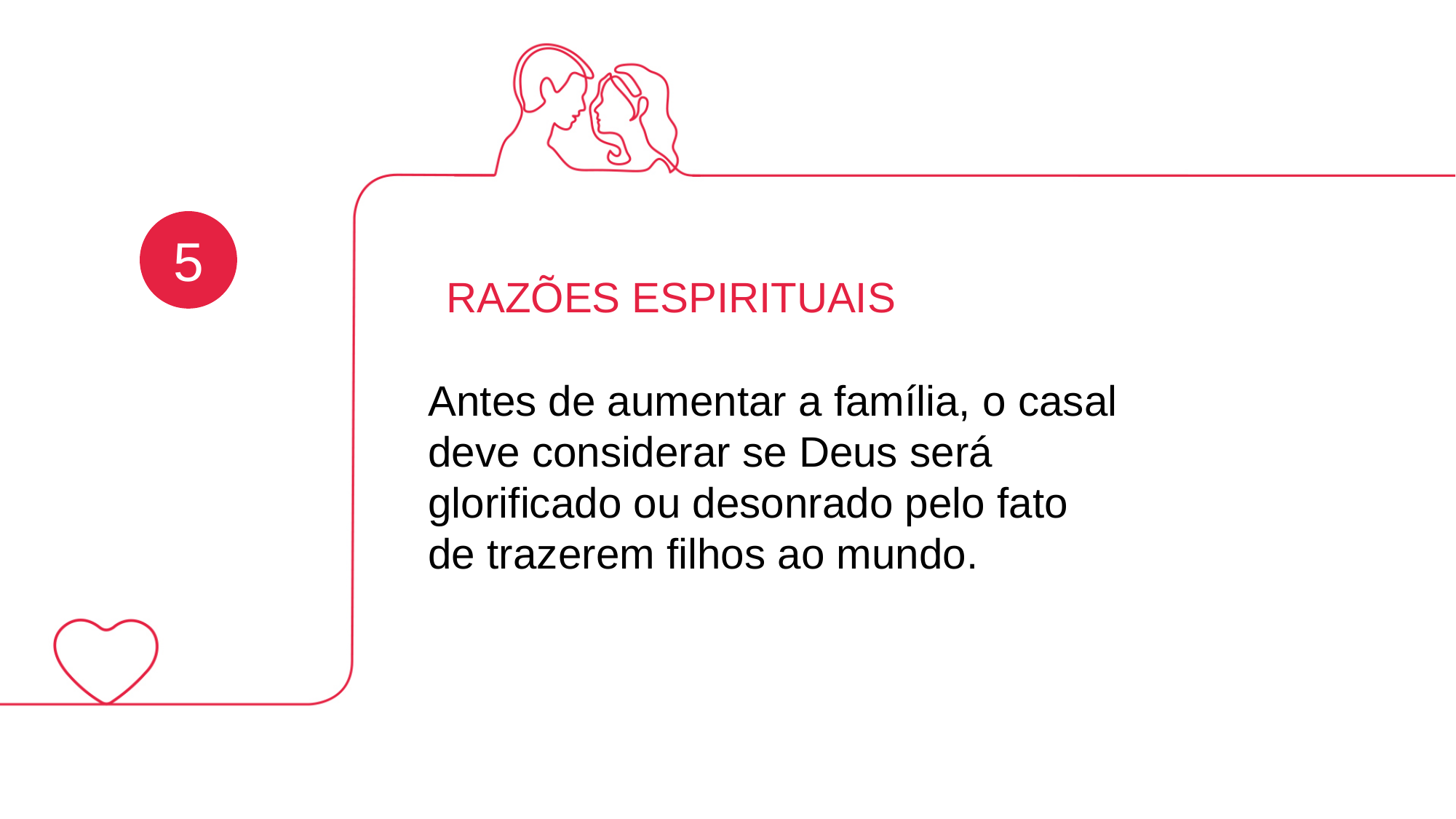

5
RAZÕES ESPIRITUAIS
Antes de aumentar a família, o casal deve considerar se Deus será glorificado ou desonrado pelo fato de trazerem filhos ao mundo.